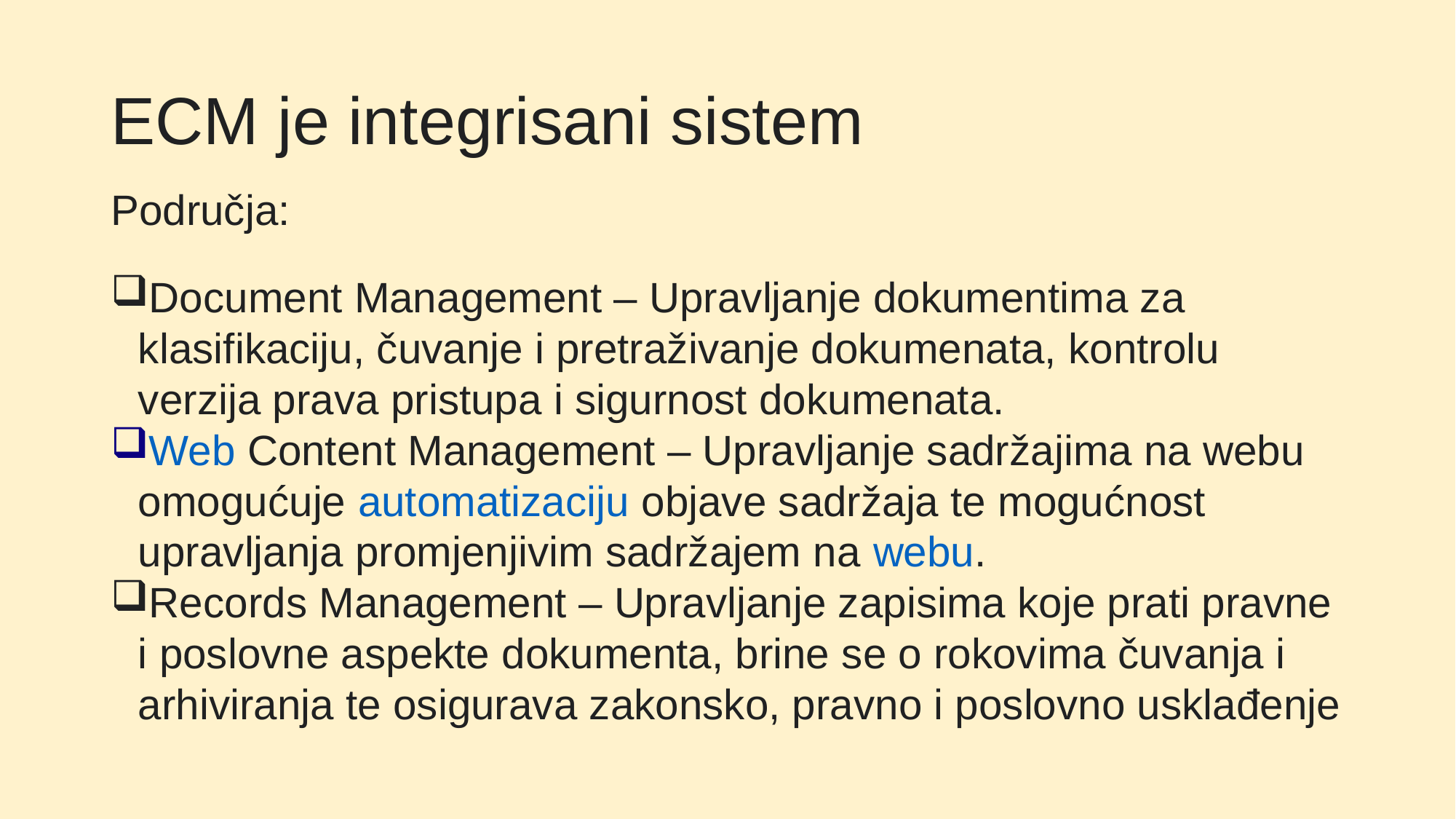

# ECM je integrisani sistem
Područja:

Document Management – Upravljanje dokumentima za klasifikaciju, čuvanje i pretraživanje dokumenata, kontrolu verzija prava pristupa i sigurnost dokumenata.
Web Content Management – Upravljanje sadržajima na webu omogućuje automatizaciju objave sadržaja te mogućnost upravljanja promjenjivim sadržajem na webu.
Records Management – Upravljanje zapisima koje prati pravne i poslovne aspekte dokumenta, brine se o rokovima čuvanja i arhiviranja te osigurava zakonsko, pravno i poslovno usklađenje